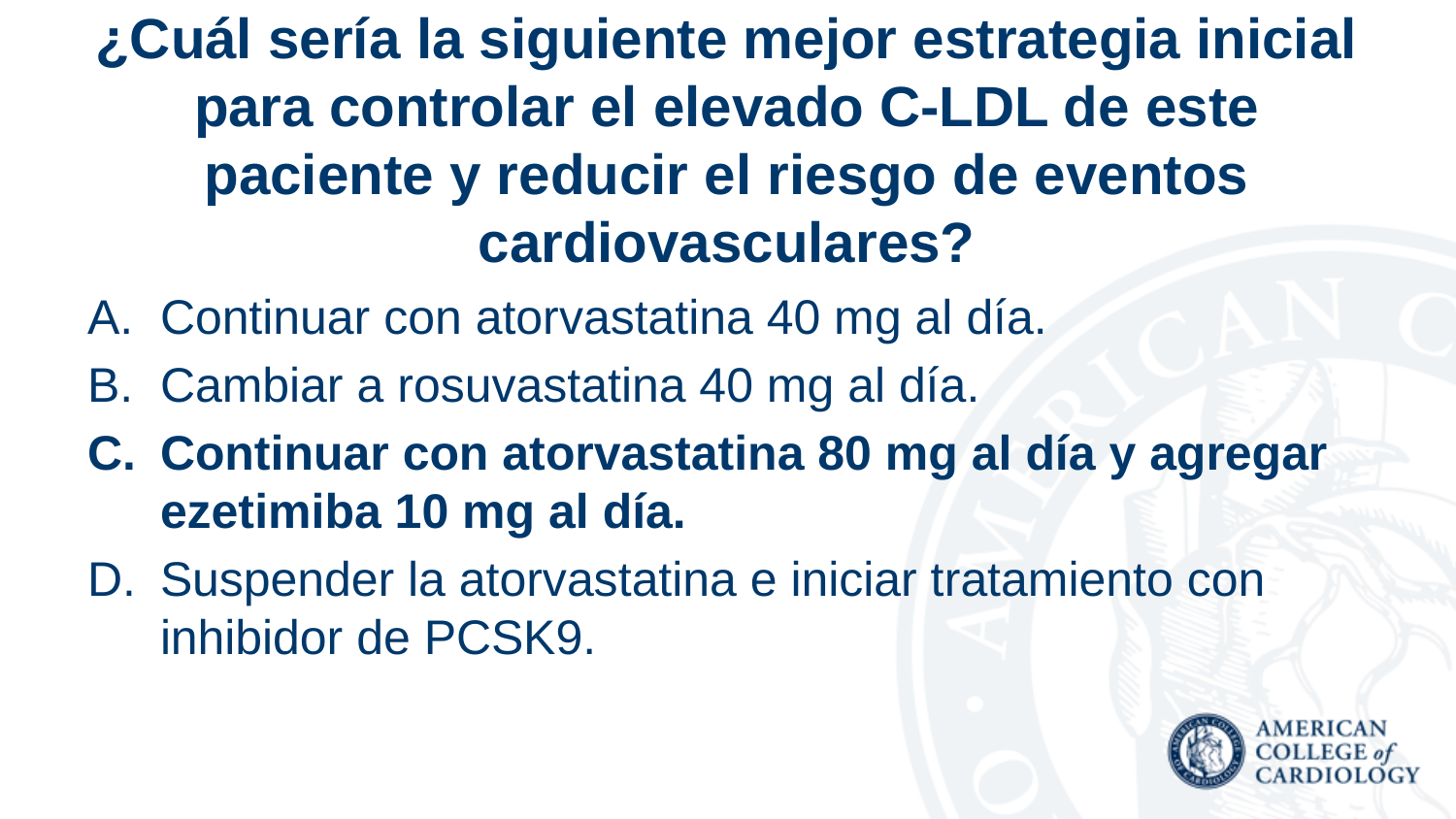

# ¿Cuál sería la siguiente mejor estrategia inicial para controlar el elevado C-LDL de este paciente y reducir el riesgo de eventos cardiovasculares?
Continuar con atorvastatina 40 mg al día.
Cambiar a rosuvastatina 40 mg al día.
Continuar con atorvastatina 80 mg al día y agregar ezetimiba 10 mg al día.
Suspender la atorvastatina e iniciar tratamiento con inhibidor de PCSK9.